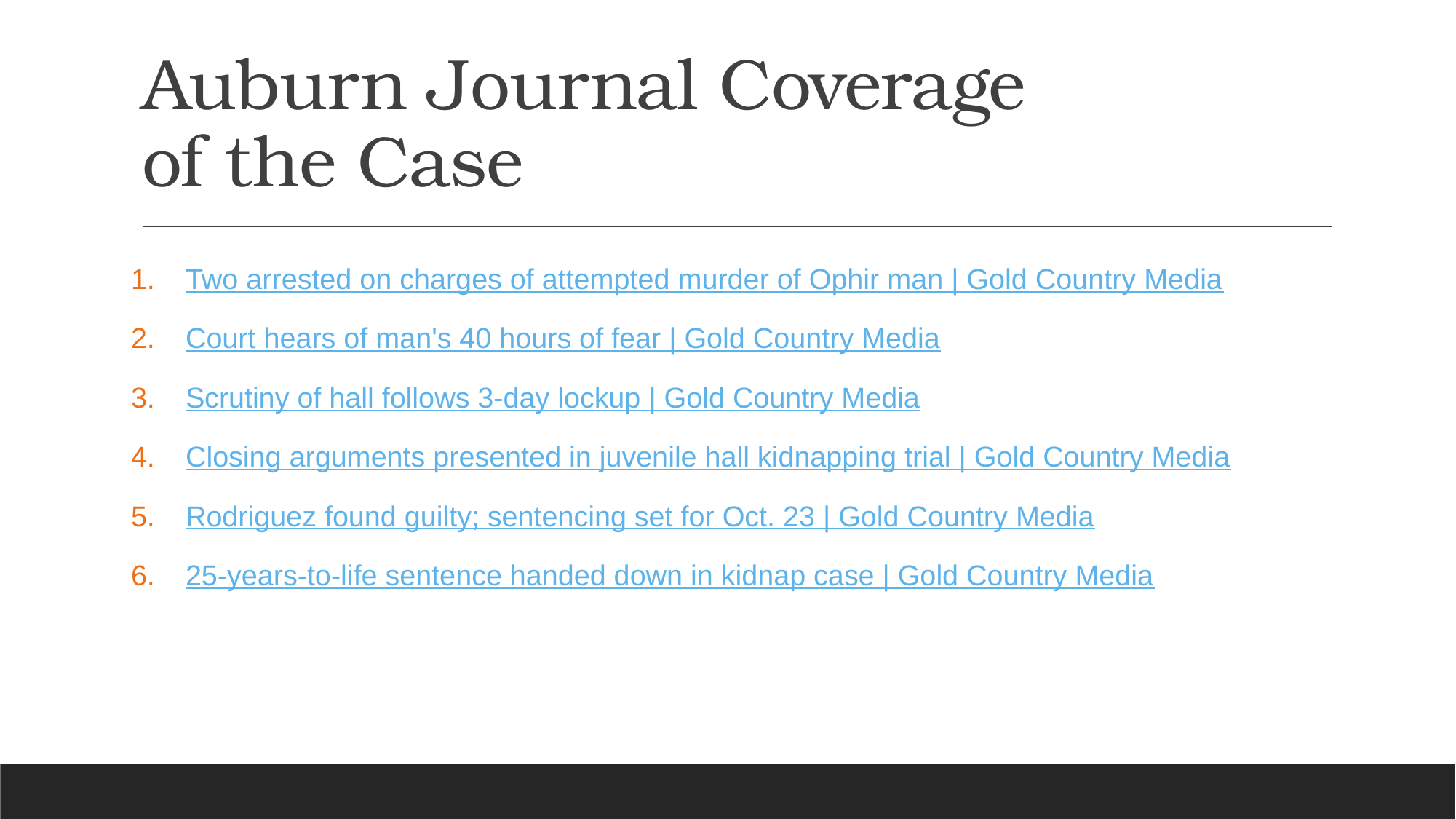

# Auburn Journal Coverage of the Case
Two arrested on charges of attempted murder of Ophir man | Gold Country Media
Court hears of man's 40 hours of fear | Gold Country Media
Scrutiny of hall follows 3-day lockup | Gold Country Media
Closing arguments presented in juvenile hall kidnapping trial | Gold Country Media
Rodriguez found guilty; sentencing set for Oct. 23 | Gold Country Media
25-years-to-life sentence handed down in kidnap case | Gold Country Media